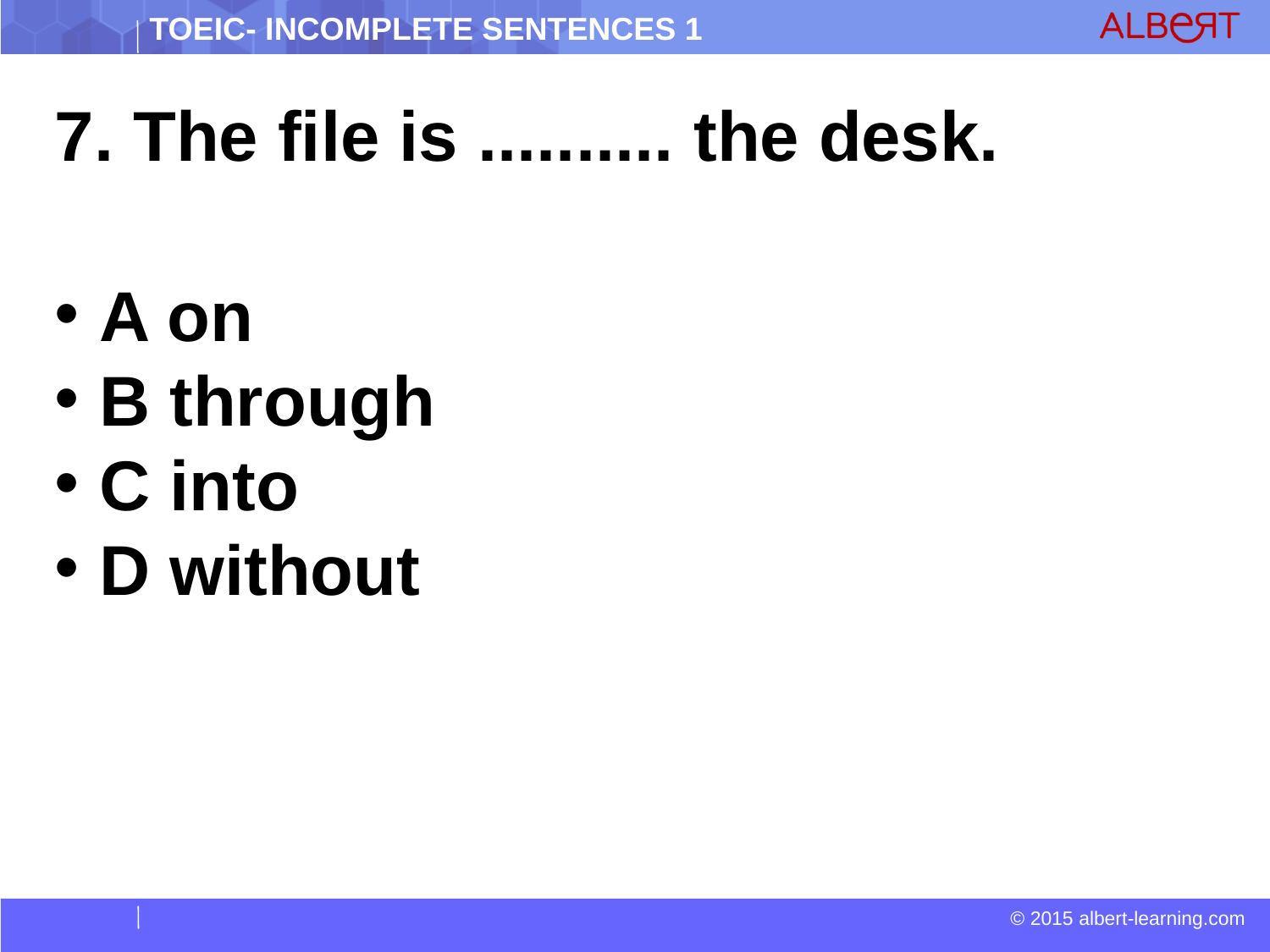

7. The file is .......... the desk.
 A on
 B through
 C into
 D without